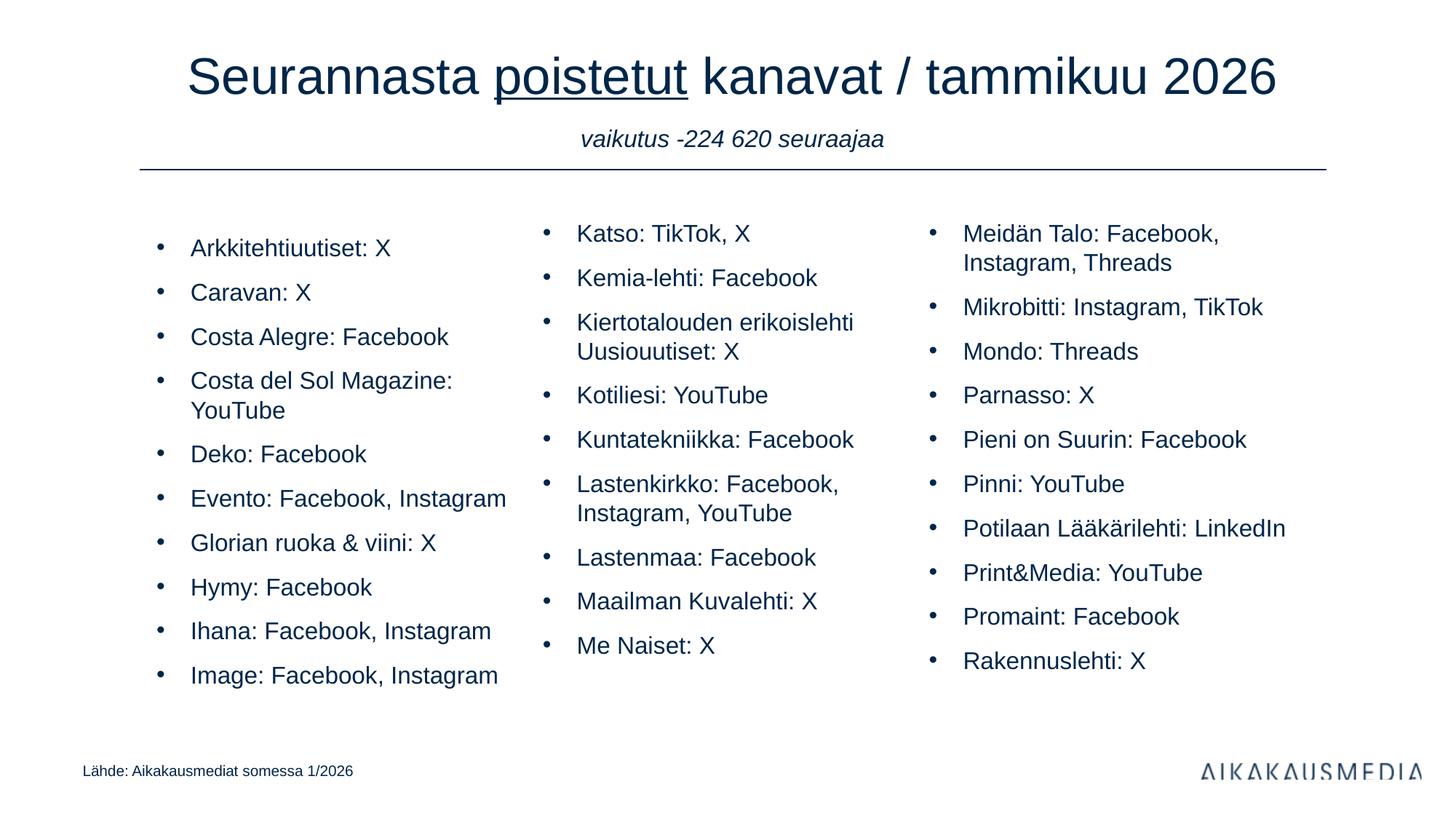

# Seurannasta poistetut kanavat / tammikuu 2026 vaikutus -224 620 seuraajaa
Arkkitehtiuutiset: X
Caravan: X
Costa Alegre: Facebook
Costa del Sol Magazine: YouTube
Deko: Facebook
Evento: Facebook, Instagram
Glorian ruoka & viini: X
Hymy: Facebook
Ihana: Facebook, Instagram
Image: Facebook, Instagram
Katso: TikTok, X
Kemia-lehti: Facebook
Kiertotalouden erikoislehti Uusiouutiset: X
Kotiliesi: YouTube
Kuntatekniikka: Facebook
Lastenkirkko: Facebook, Instagram, YouTube
Lastenmaa: Facebook
Maailman Kuvalehti: X
Me Naiset: X
Meidän Talo: Facebook, Instagram, Threads
Mikrobitti: Instagram, TikTok
Mondo: Threads
Parnasso: X
Pieni on Suurin: Facebook
Pinni: YouTube
Potilaan Lääkärilehti: LinkedIn
Print&Media: YouTube
Promaint: Facebook
Rakennuslehti: X